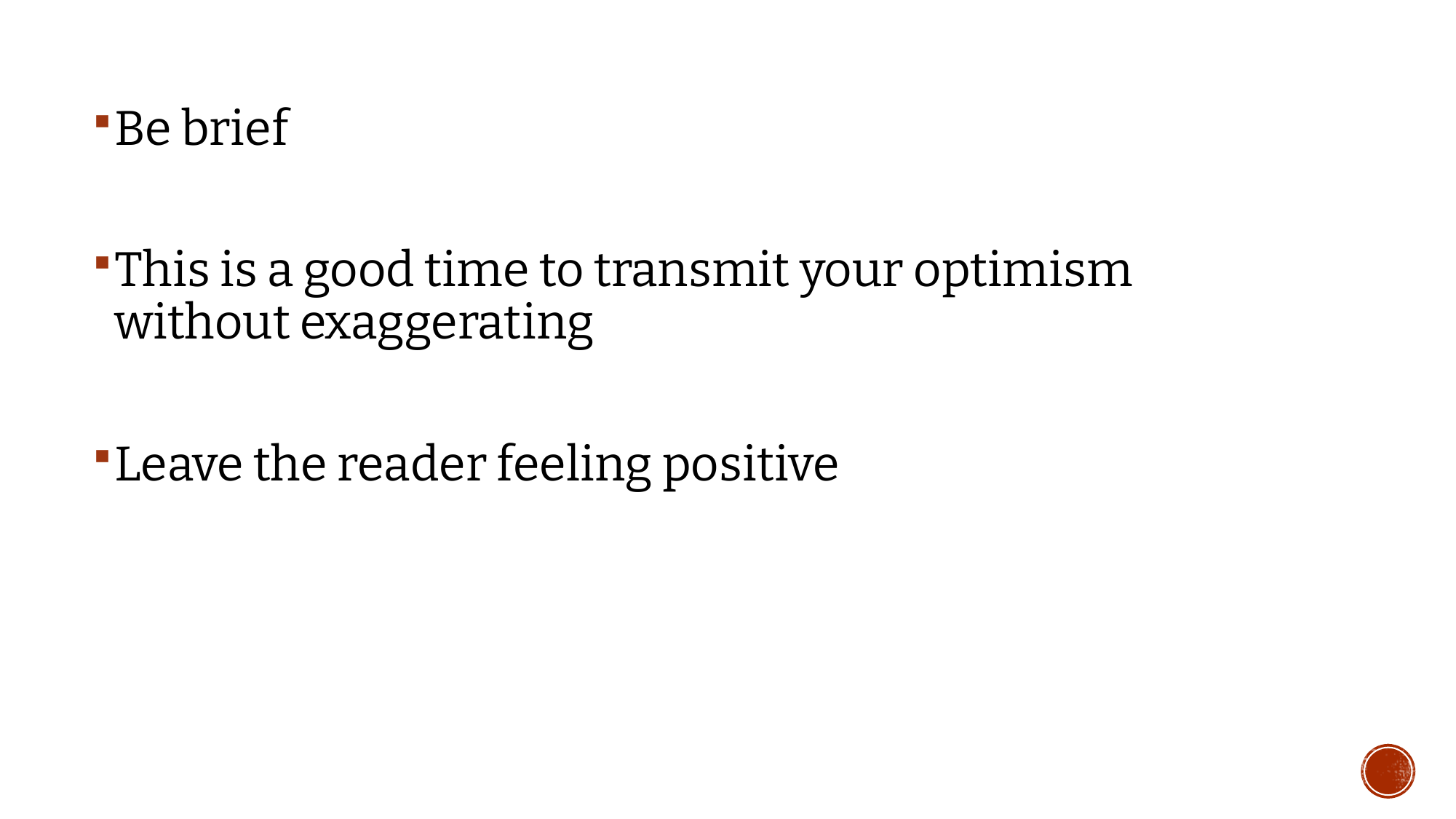

Be brief

This is a good time to transmit your optimism without exaggerating

Leave the reader feeling positive